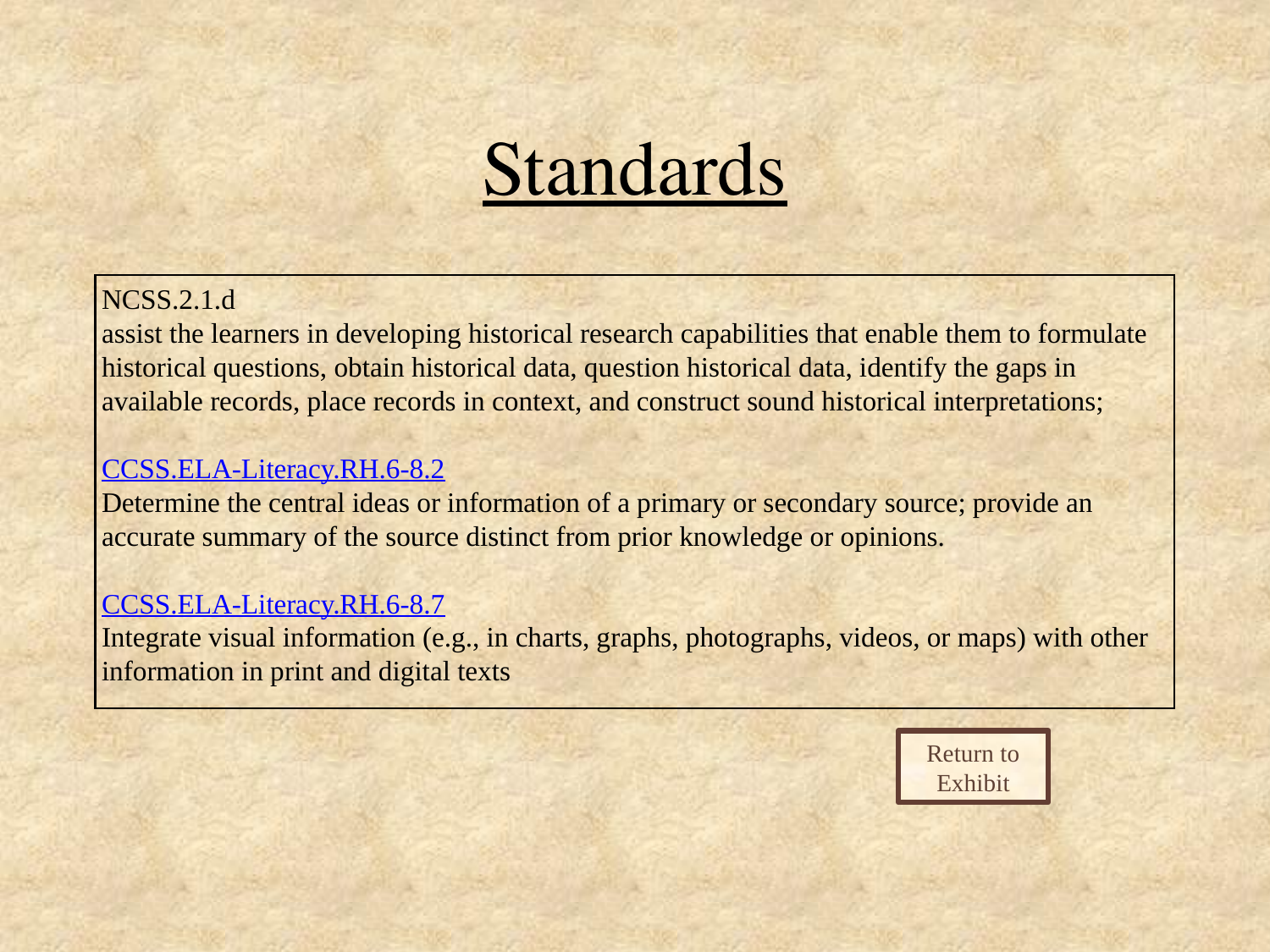

# Standards
NCSS.2.1.d
assist the learners in developing historical research capabilities that enable them to formulate historical questions, obtain historical data, question historical data, identify the gaps in available records, place records in context, and construct sound historical interpretations;

CCSS.ELA-Literacy.RH.6-8.2
Determine the central ideas or information of a primary or secondary source; provide an accurate summary of the source distinct from prior knowledge or opinions.
CCSS.ELA-Literacy.RH.6-8.7
Integrate visual information (e.g., in charts, graphs, photographs, videos, or maps) with other information in print and digital texts
Return to Exhibit